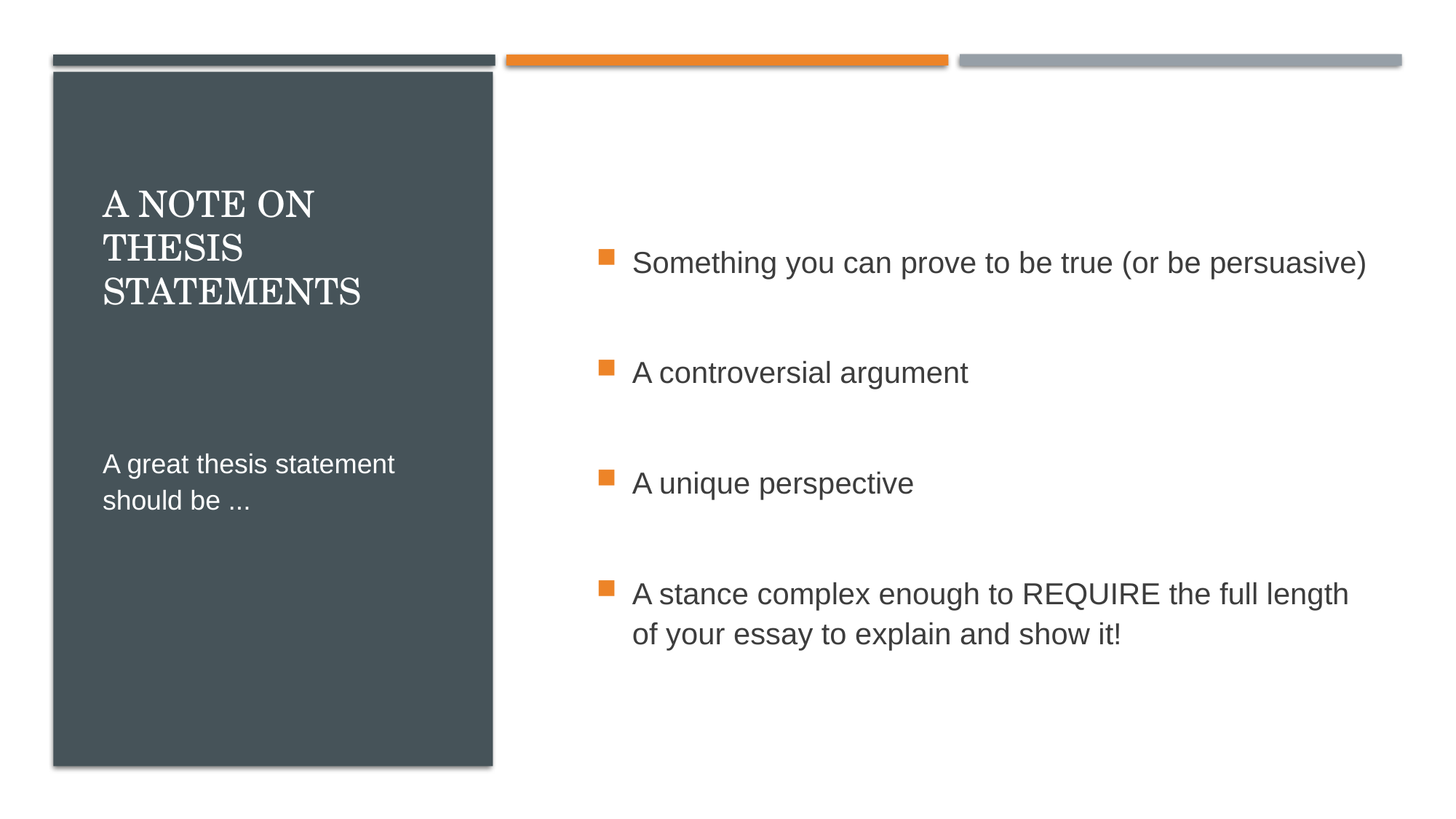

# A note on Thesis statements

Something you can prove to be true (or be persuasive)

A controversial argument

A unique perspective

A stance complex enough to REQUIRE the full length of your essay to explain and show it!
A great thesis statement should be ...